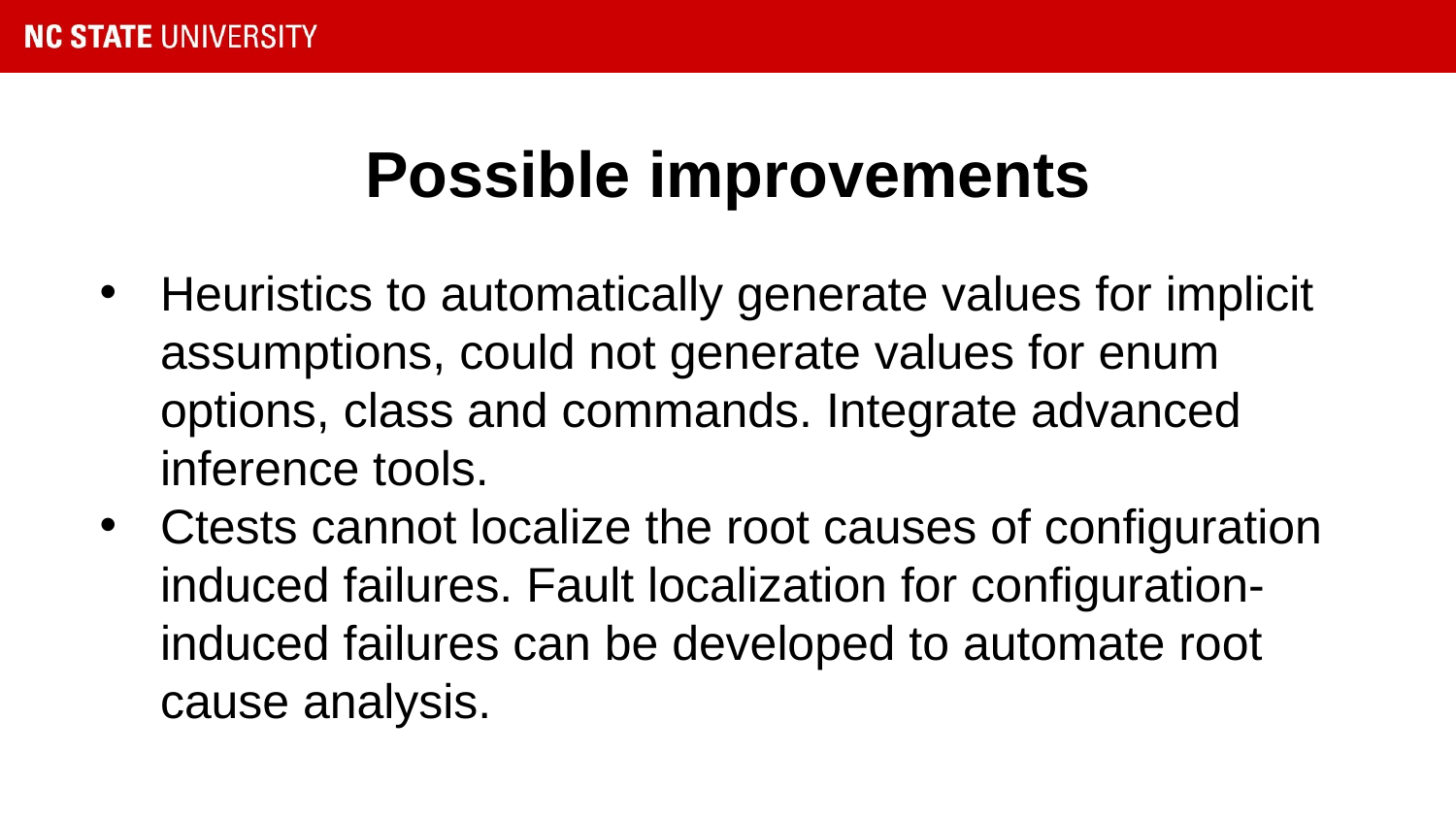

# Possible improvements
Heuristics to automatically generate values for implicit assumptions, could not generate values for enum options, class and commands. Integrate advanced inference tools.
Ctests cannot localize the root causes of configuration induced failures. Fault localization for configuration-induced failures can be developed to automate root cause analysis.